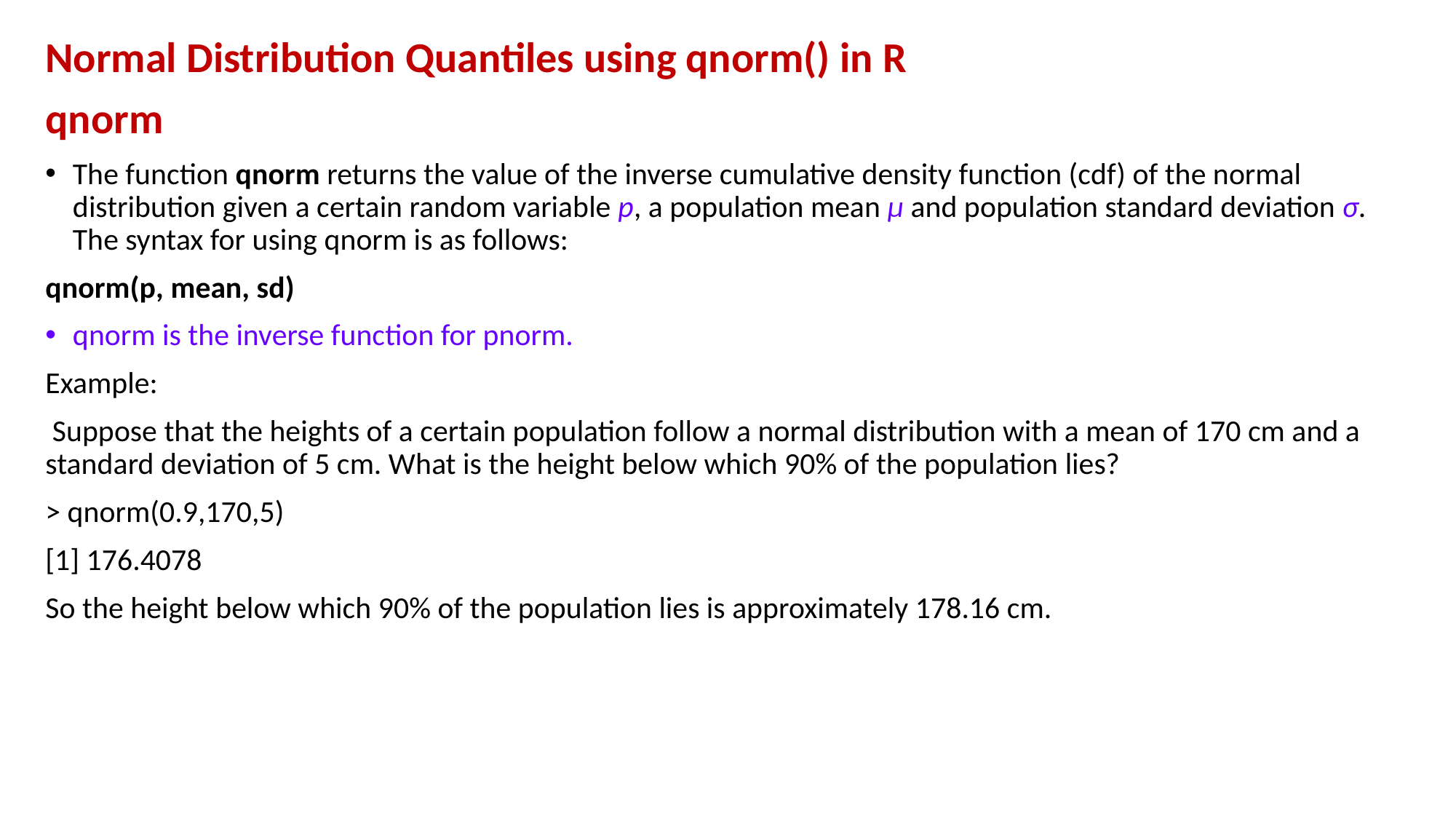

Normal Distribution Quantiles using qnorm() in R
qnorm
The function qnorm returns the value of the inverse cumulative density function (cdf) of the normal distribution given a certain random variable p, a population mean μ and population standard deviation σ. The syntax for using qnorm is as follows:
qnorm(p, mean, sd)
qnorm is the inverse function for pnorm.
Example:
 Suppose that the heights of a certain population follow a normal distribution with a mean of 170 cm and a standard deviation of 5 cm. What is the height below which 90% of the population lies?
> qnorm(0.9,170,5)
[1] 176.4078
So the height below which 90% of the population lies is approximately 178.16 cm.